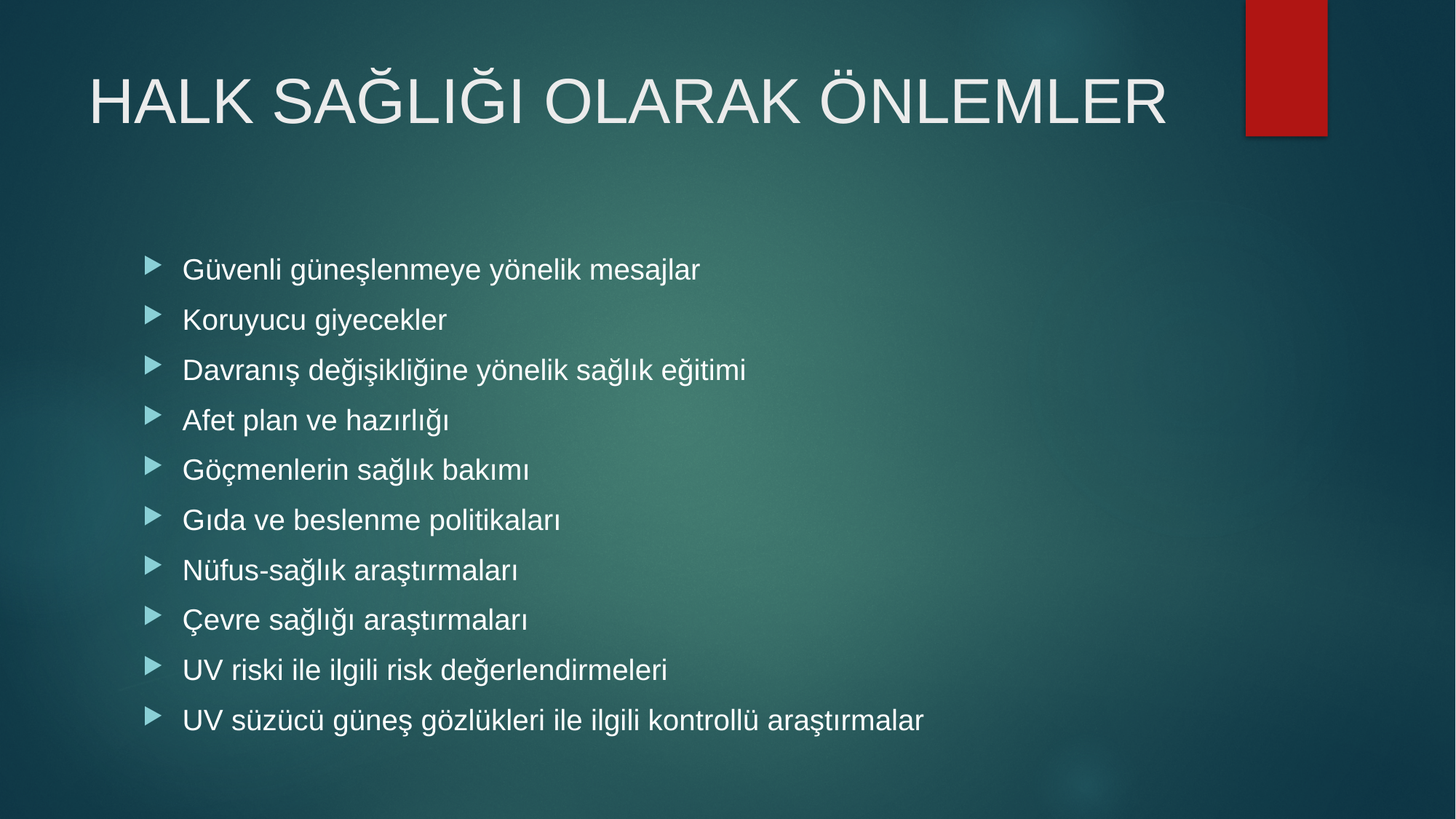

# HALK SAĞLIĞI OLARAK ÖNLEMLER
Güvenli güneşlenmeye yönelik mesajlar
Koruyucu giyecekler
Davranış değişikliğine yönelik sağlık eğitimi
Afet plan ve hazırlığı
Göçmenlerin sağlık bakımı
Gıda ve beslenme politikaları
Nüfus-sağlık araştırmaları
Çevre sağlığı araştırmaları
UV riski ile ilgili risk değerlendirmeleri
UV süzücü güneş gözlükleri ile ilgili kontrollü araştırmalar